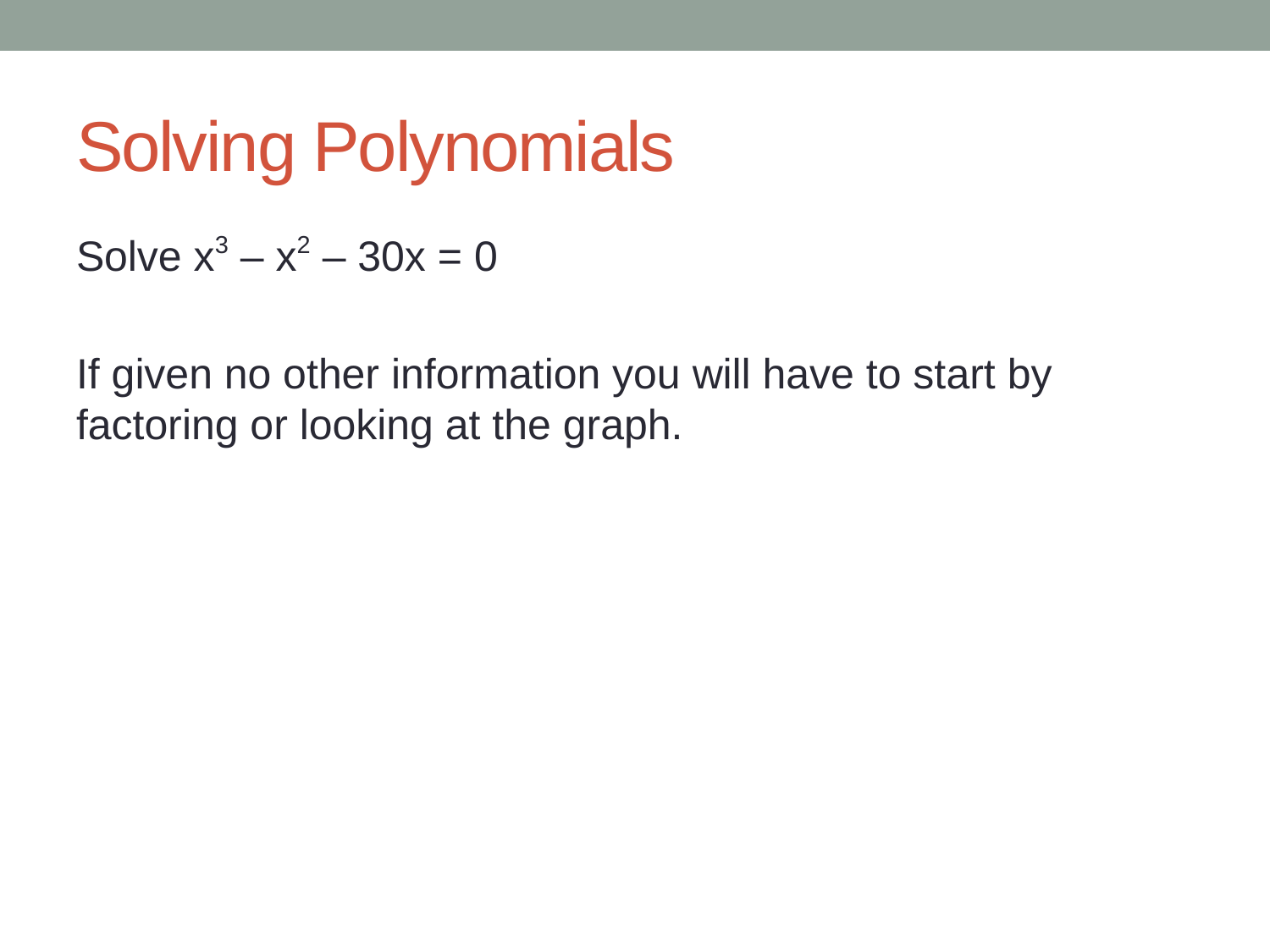

# Solving Polynomials
Solve x3 – x2 – 30x = 0

If given no other information you will have to start by factoring or looking at the graph.